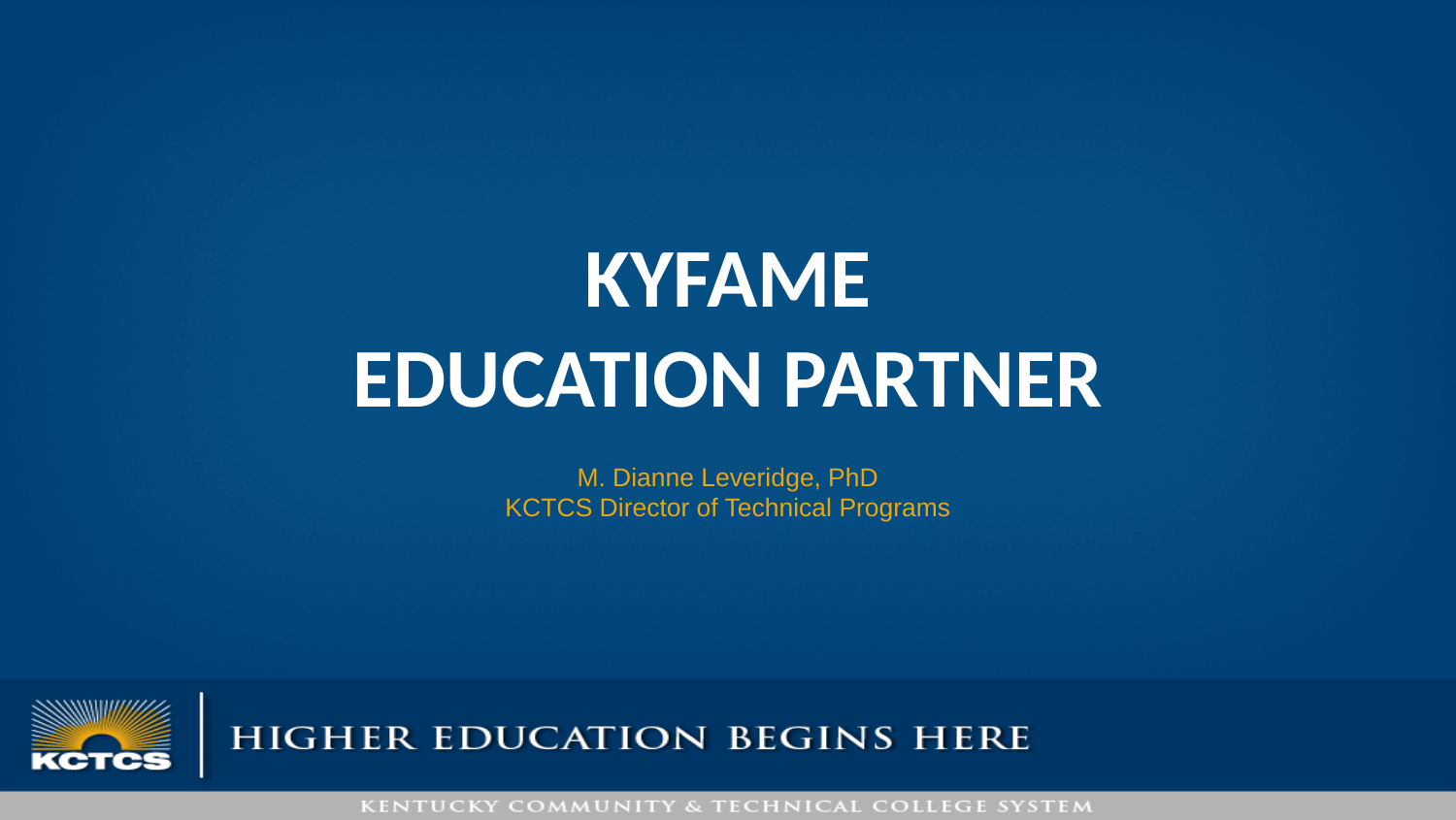

# KYFAME Education Partner
M. Dianne Leveridge, PhD
KCTCS Director of Technical Programs